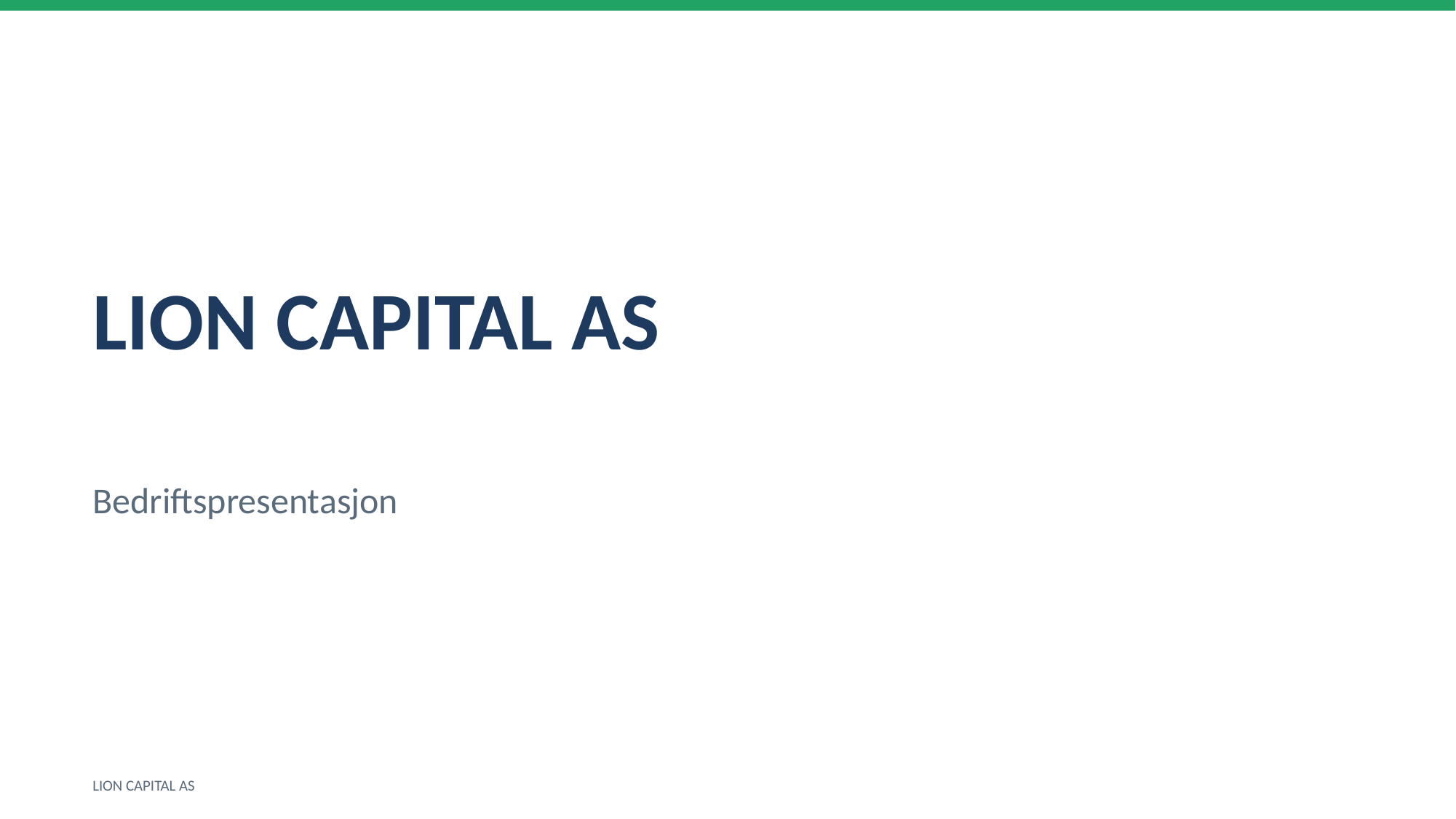

LION CAPITAL AS
Bedriftspresentasjon
LION CAPITAL AS